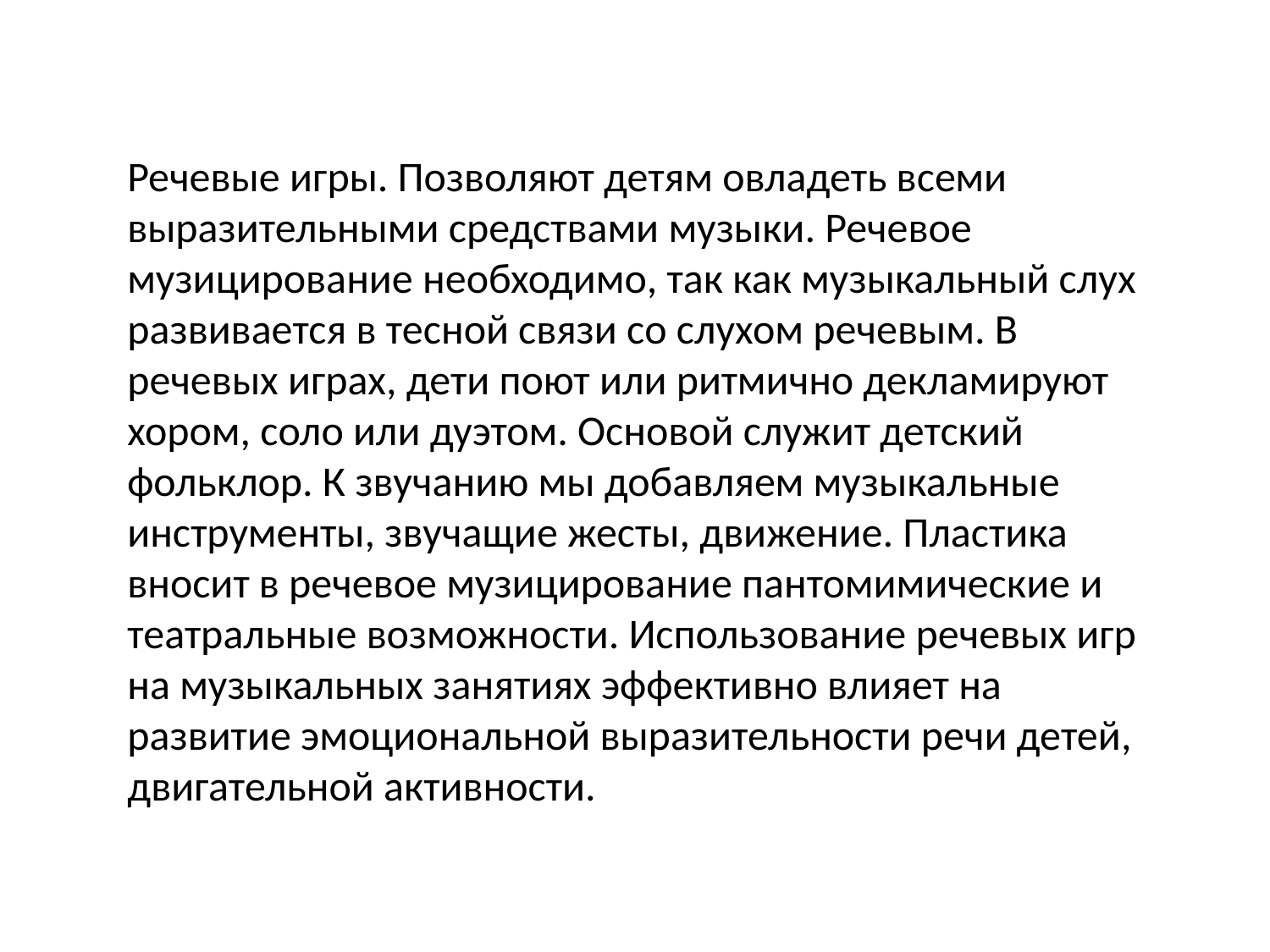

Речевые игры. Позволяют детям овладеть всеми выразительными средствами музыки. Речевое музицирование необходимо, так как музыкальный слух развивается в тесной связи со слухом речевым. В речевых играх, дети поют или ритмично декламируют хором, соло или дуэтом. Основой служит детский фольклор. К звучанию мы добавляем музыкальные инструменты, звучащие жесты, движение. Пластика вносит в речевое музицирование пантомимические и театральные возможности. Использование речевых игр на музыкальных занятиях эффективно влияет на развитие эмоциональной выразительности речи детей, двигательной активности.